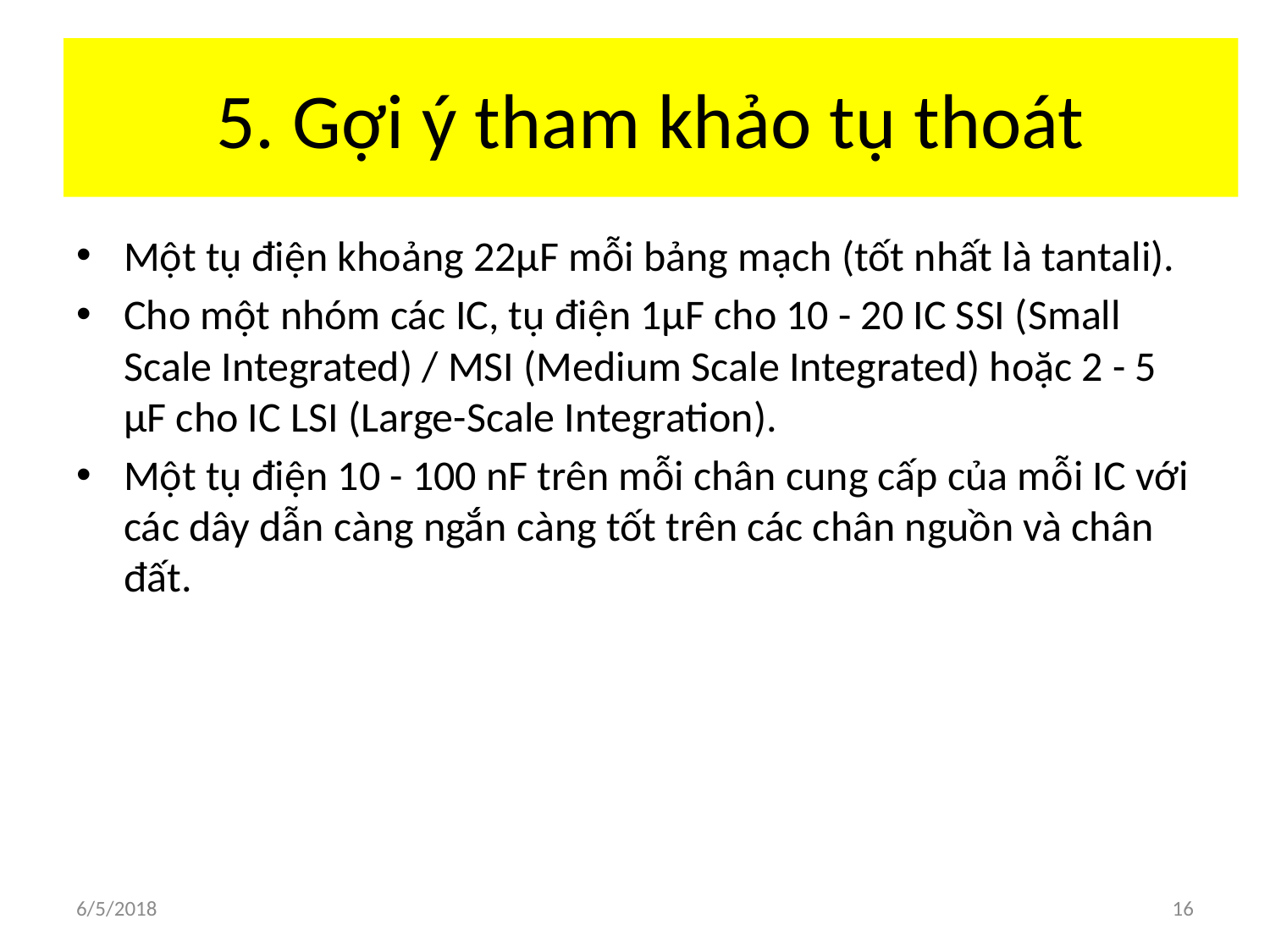

# 5. Gợi ý tham khảo tụ thoát
Một tụ điện khoảng 22µF mỗi bảng mạch (tốt nhất là tantali).
Cho một nhóm các IC, tụ điện 1µF cho 10 - 20 IC SSI (Small Scale Integrated) / MSI (Medium Scale Integrated) hoặc 2 - 5 µF cho IC LSI (Large-Scale Integration).
Một tụ điện 10 - 100 nF trên mỗi chân cung cấp của mỗi IC với các dây dẫn càng ngắn càng tốt trên các chân nguồn và chân đất.

6/5/2018
16